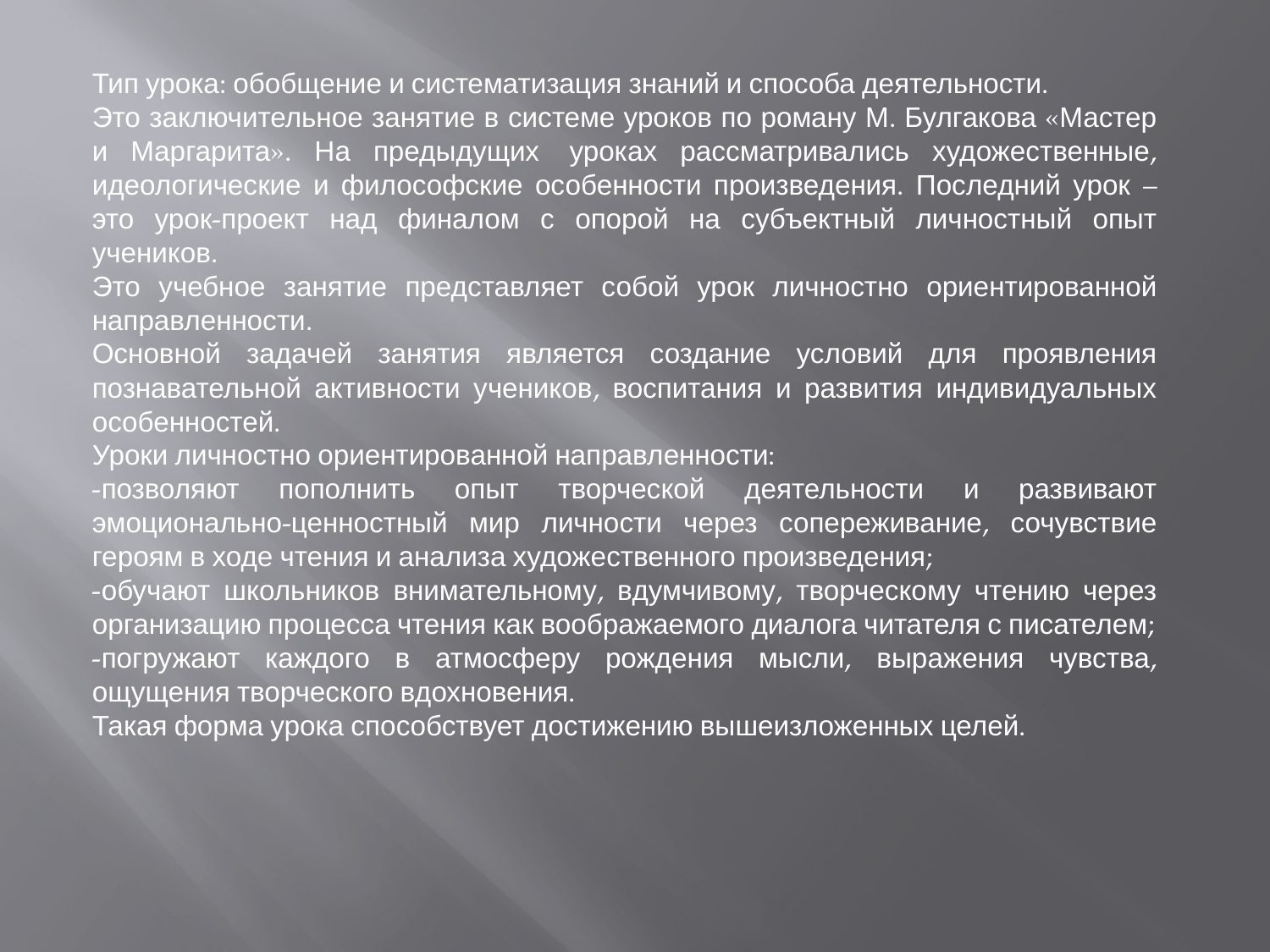

Тип урока: обобщение и систематизация знаний и способа деятельности.
Это заключительное занятие в системе уроков по роману М. Булгакова «Мастер и Маргарита». На предыдущих  уроках рассматривались художественные, идеологические и философские особенности произведения. Последний урок – это урок-проект над финалом с опорой на субъектный личностный опыт учеников.
Это учебное занятие представляет собой урок личностно ориентированной направленности.
Основной задачей занятия является создание условий для проявления познавательной активности учеников, воспитания и развития индивидуальных особенностей.
Уроки личностно ориентированной направленности:
-позволяют пополнить опыт творческой деятельности и развивают эмоционально-ценностный мир личности через сопереживание, сочувствие героям в ходе чтения и анализа художественного произведения;
-обучают школьников внимательному, вдумчивому, творческому чтению через организацию процесса чтения как воображаемого диалога читателя с писателем;
-погружают каждого в атмосферу рождения мысли, выражения чувства, ощущения творческого вдохновения.
Такая форма урока способствует достижению вышеизложенных целей.